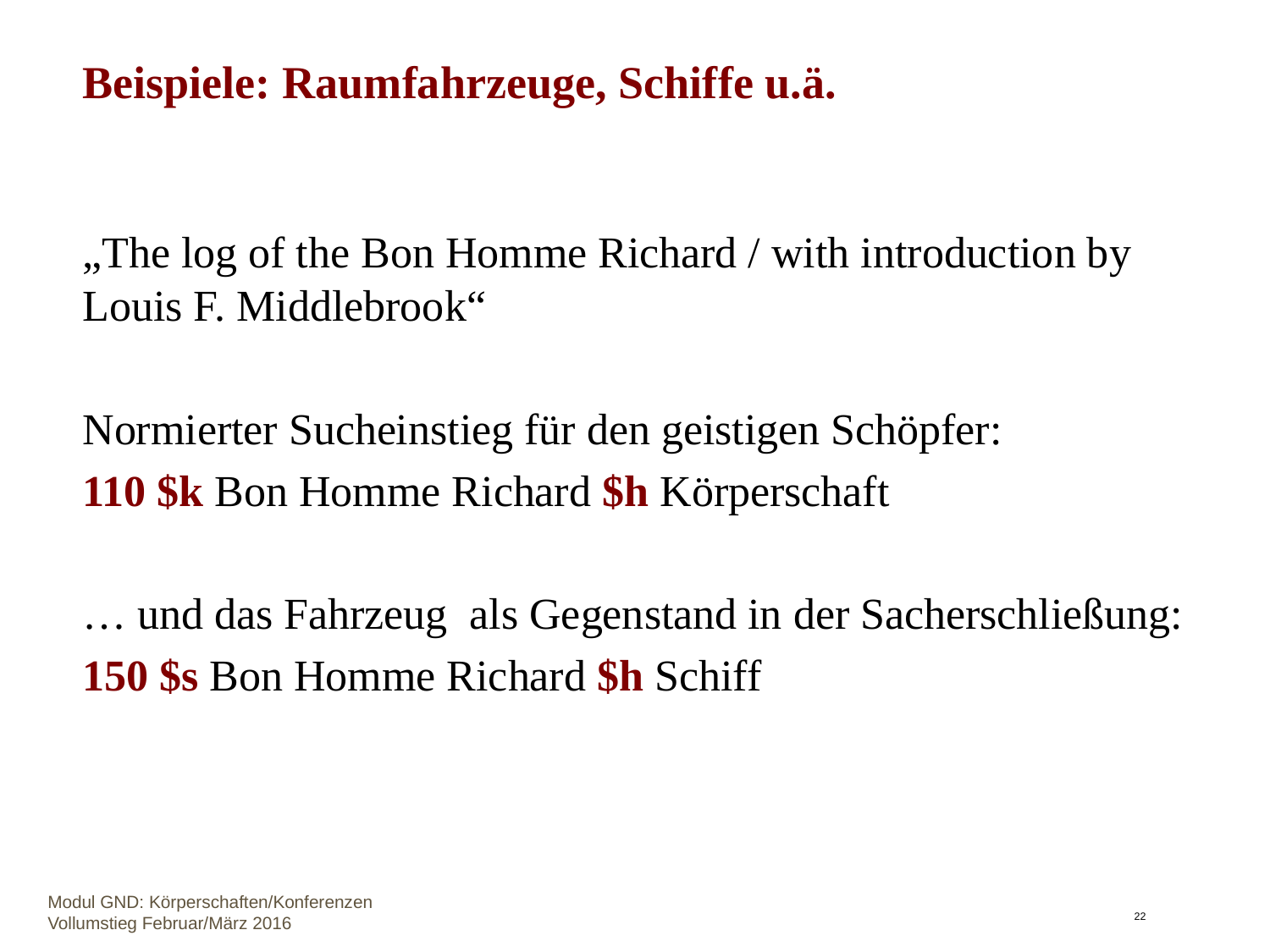

# Beispiele: Raumfahrzeuge, Schiffe u.ä.

„The log of the Bon Homme Richard / with introduction by Louis F. Middlebrook“

Normierter Sucheinstieg für den geistigen Schöpfer:
110 $k Bon Homme Richard $h Körperschaft

… und das Fahrzeug  als Gegenstand in der Sacherschließung:
150 $s Bon Homme Richard $h Schiff

Modul GND: Körperschaften/Konferenzen  Vollumstieg Februar/März 2016

22